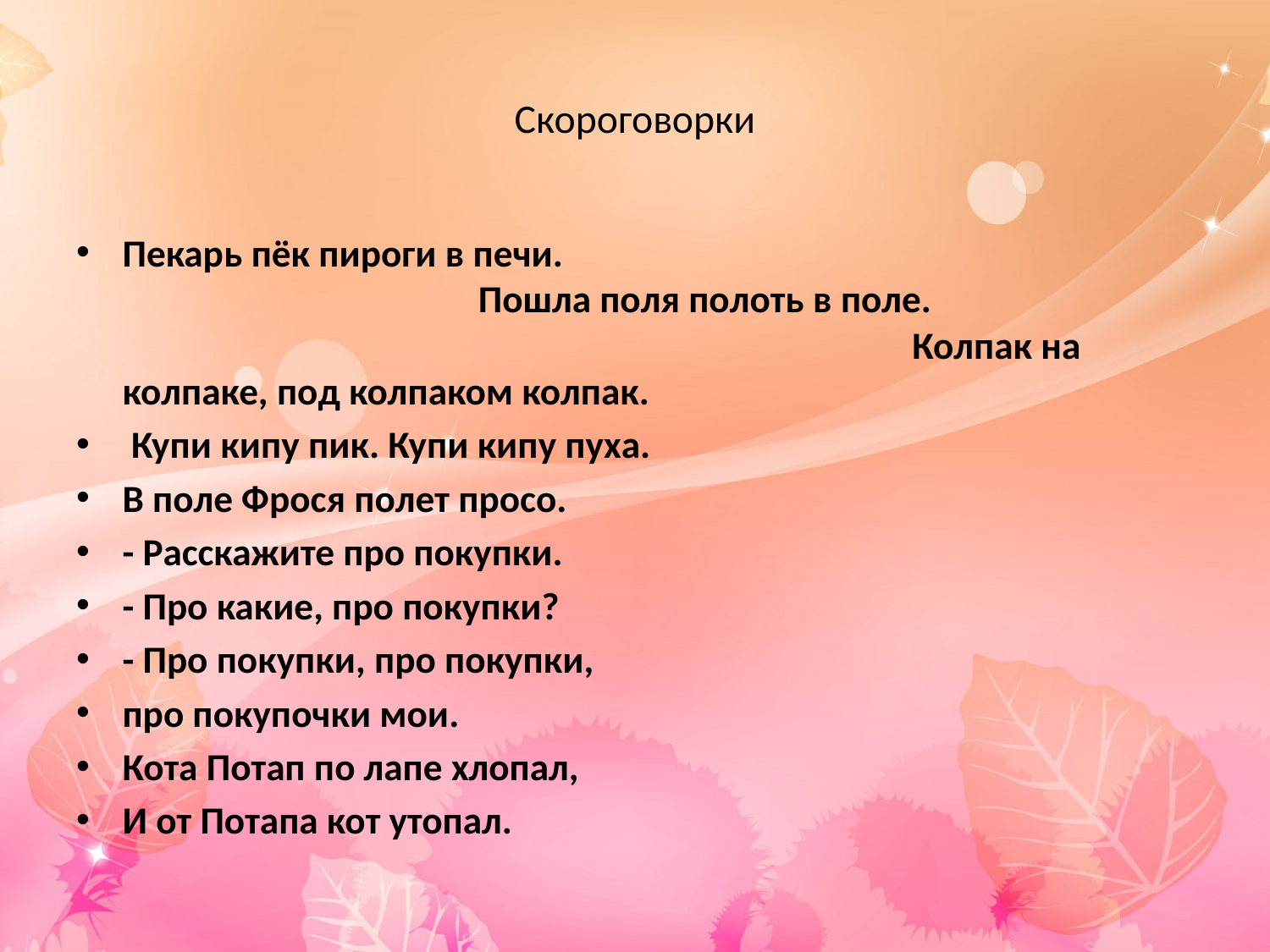

# Скороговорки
Пекарь пёк пироги в печи.                                                                                                                  Пошла поля полоть в поле.                                                                                                                          Колпак на колпаке, под колпаком колпак.
 Купи кипу пик. Купи кипу пуха.
В поле Фрося полет просо.
- Расскажите про покупки.
- Про какие, про покупки?
- Про покупки, про покупки,
про покупочки мои.
Кота Потап по лапе хлопал,
И от Потапа кот утопал.